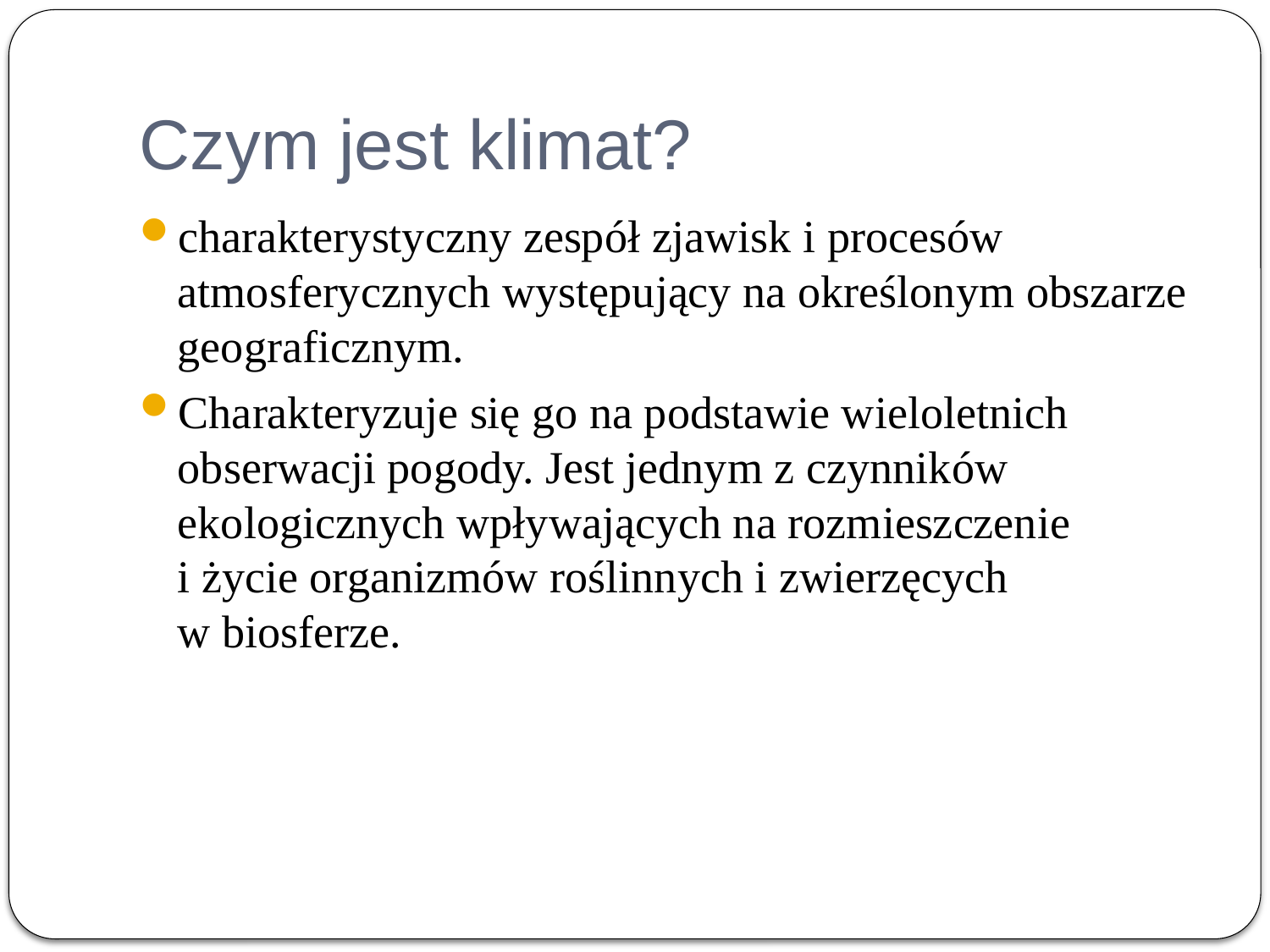

# Czym jest klimat?
charakterystyczny zespół zjawisk i procesów atmosferycznych występujący na określonym obszarze geograficznym.
Charakteryzuje się go na podstawie wieloletnich obserwacji pogody. Jest jednym z czynników ekologicznych wpływających na rozmieszczenie i życie organizmów roślinnych i zwierzęcych w biosferze.